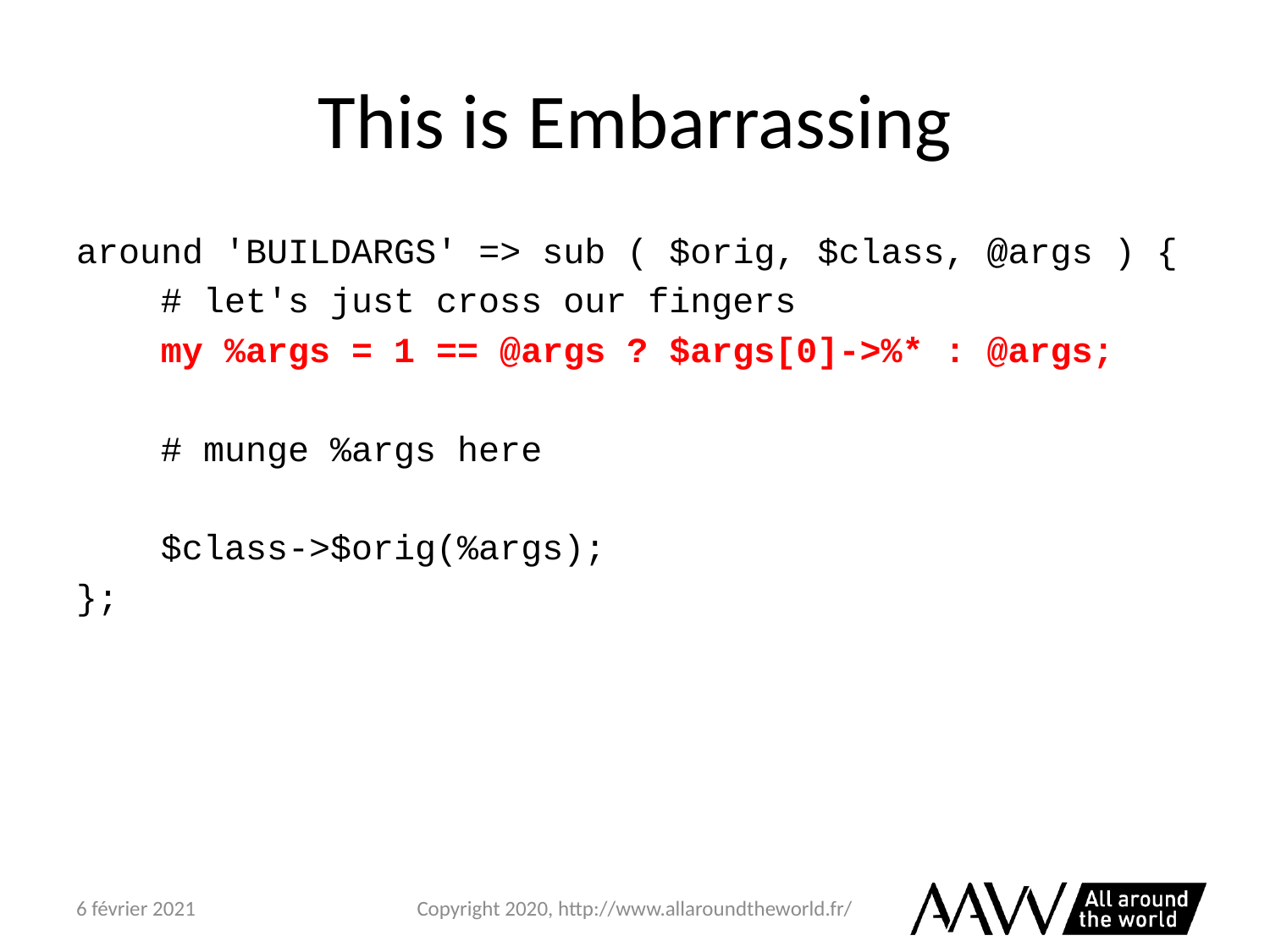

# This is Embarrassing
around 'BUILDARGS' => sub ( $orig, $class, @args ) {
    # let's just cross our fingers
    my %args = 1 == @args ? $args[0]->%* : @args;

    # munge %args here

    $class->$orig(%args);
};
6 février 2021
Copyright 2020, http://www.allaroundtheworld.fr/